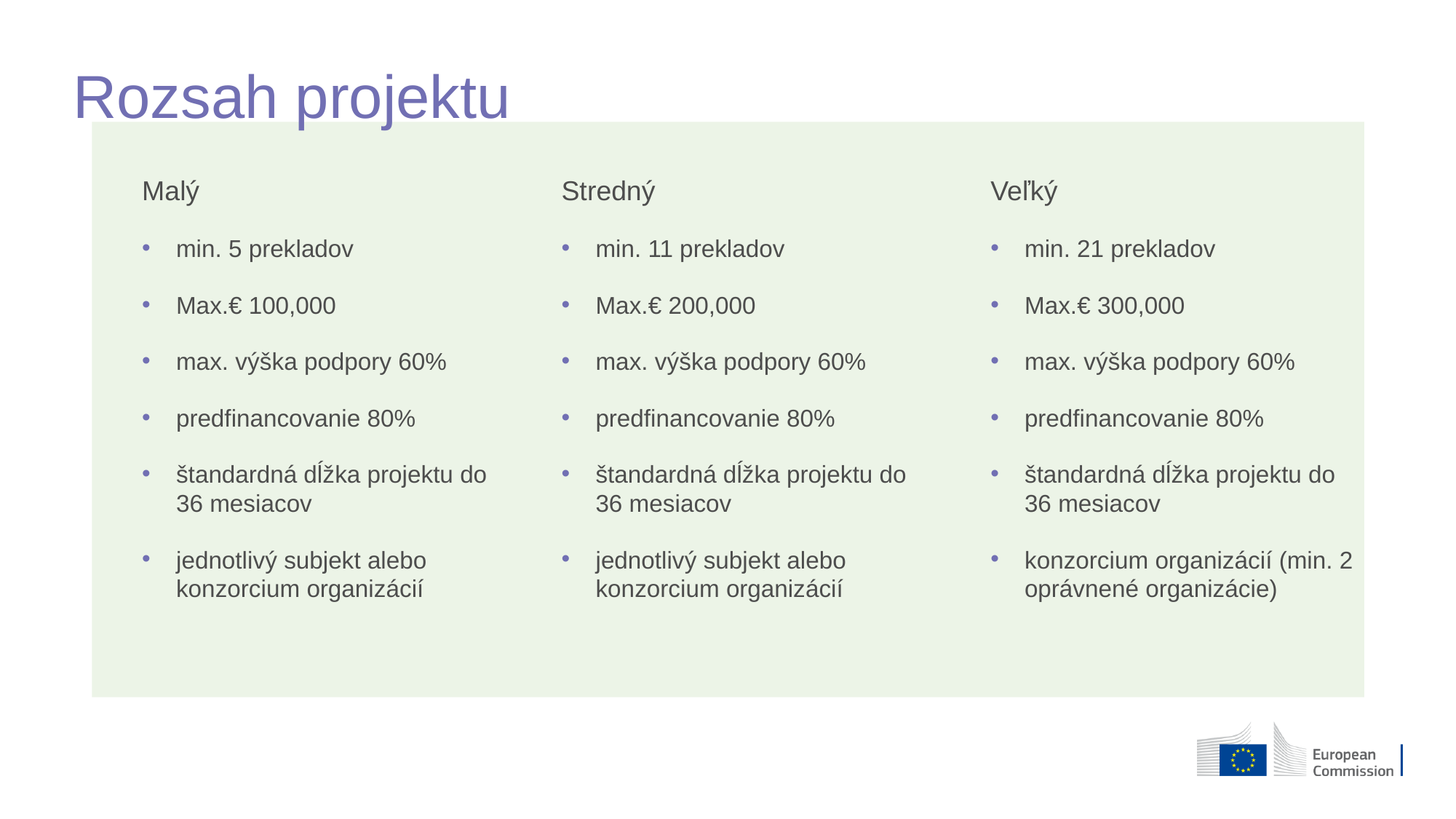

Rozsah projektu
Malý
min. 5 prekladov
Max.€ 100,000
max. výška podpory 60%
predfinancovanie 80%
štandardná dĺžka projektu do 36 mesiacov
jednotlivý subjekt alebo konzorcium organizácií
Stredný
min. 11 prekladov
Max.€ 200,000
max. výška podpory 60%
predfinancovanie 80%
štandardná dĺžka projektu do 36 mesiacov
jednotlivý subjekt alebo konzorcium organizácií
Veľký
min. 21 prekladov
Max.€ 300,000
max. výška podpory 60%
predfinancovanie 80%
štandardná dĺžka projektu do 36 mesiacov
konzorcium organizácií (min. 2 oprávnené organizácie)